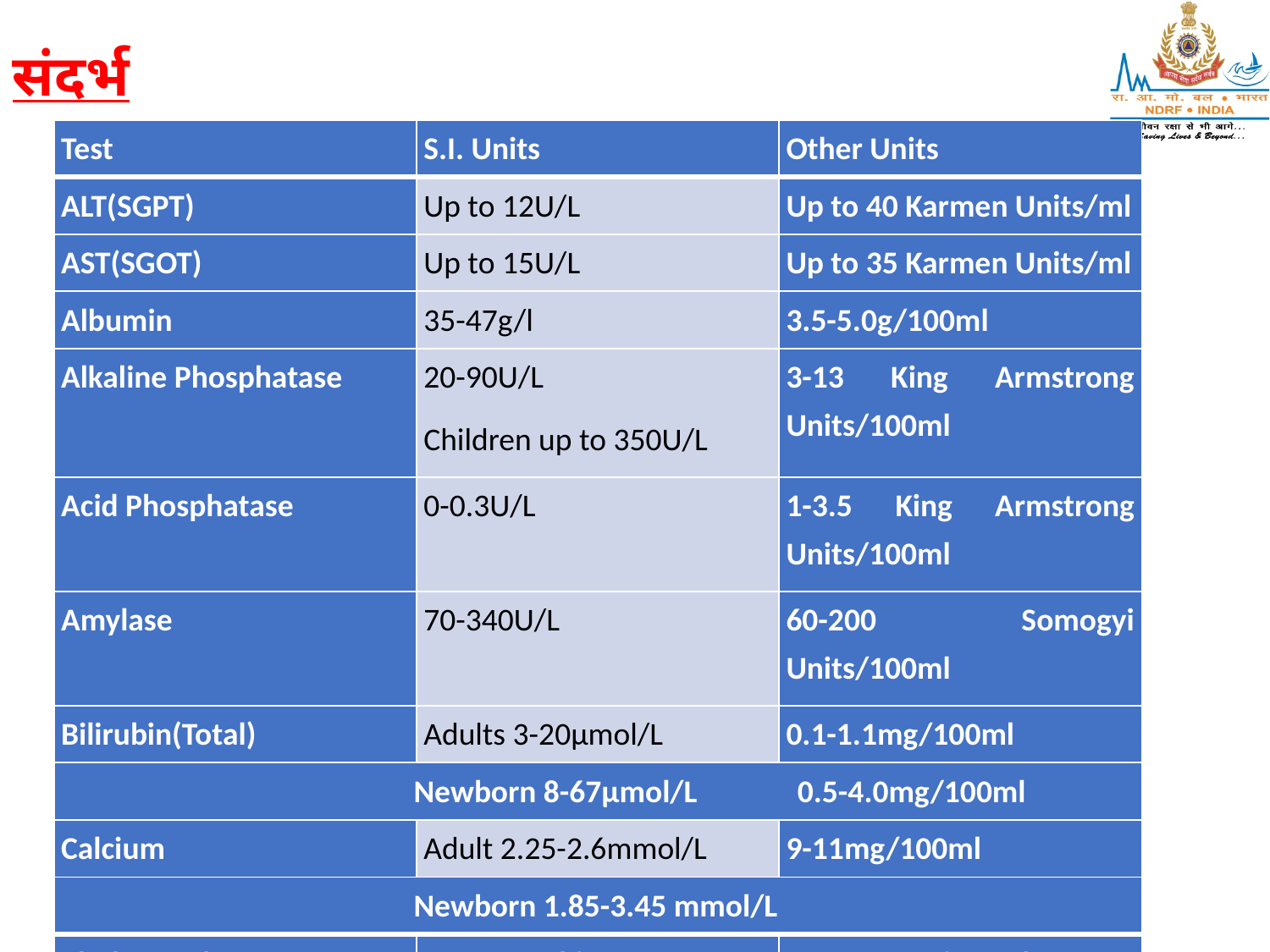

संदर्भ
| Test | S.I. Units | Other Units |
| --- | --- | --- |
| ALT(SGPT) | Up to 12U/L | Up to 40 Karmen Units/ml |
| AST(SGOT) | Up to 15U/L | Up to 35 Karmen Units/ml |
| Albumin | 35-47g/l | 3.5-5.0g/100ml |
| Alkaline Phosphatase | 20-90U/L Children up to 350U/L | 3-13 King Armstrong Units/100ml |
| Acid Phosphatase | 0-0.3U/L | 1-3.5 King Armstrong Units/100ml |
| Amylase | 70-340U/L | 60-200 Somogyi Units/100ml |
| Bilirubin(Total) | Adults 3-20µmol/L | 0.1-1.1mg/100ml |
| Newborn 8-67µmol/L 0.5-4.0mg/100ml |  |  |
| Calcium | Adult 2.25-2.6mmol/L | 9-11mg/100ml |
| Newborn 1.85-3.45 mmol/L |  |  |
| Cholesterol | 3-7.8mmol/L | 140-260mg/100ml |